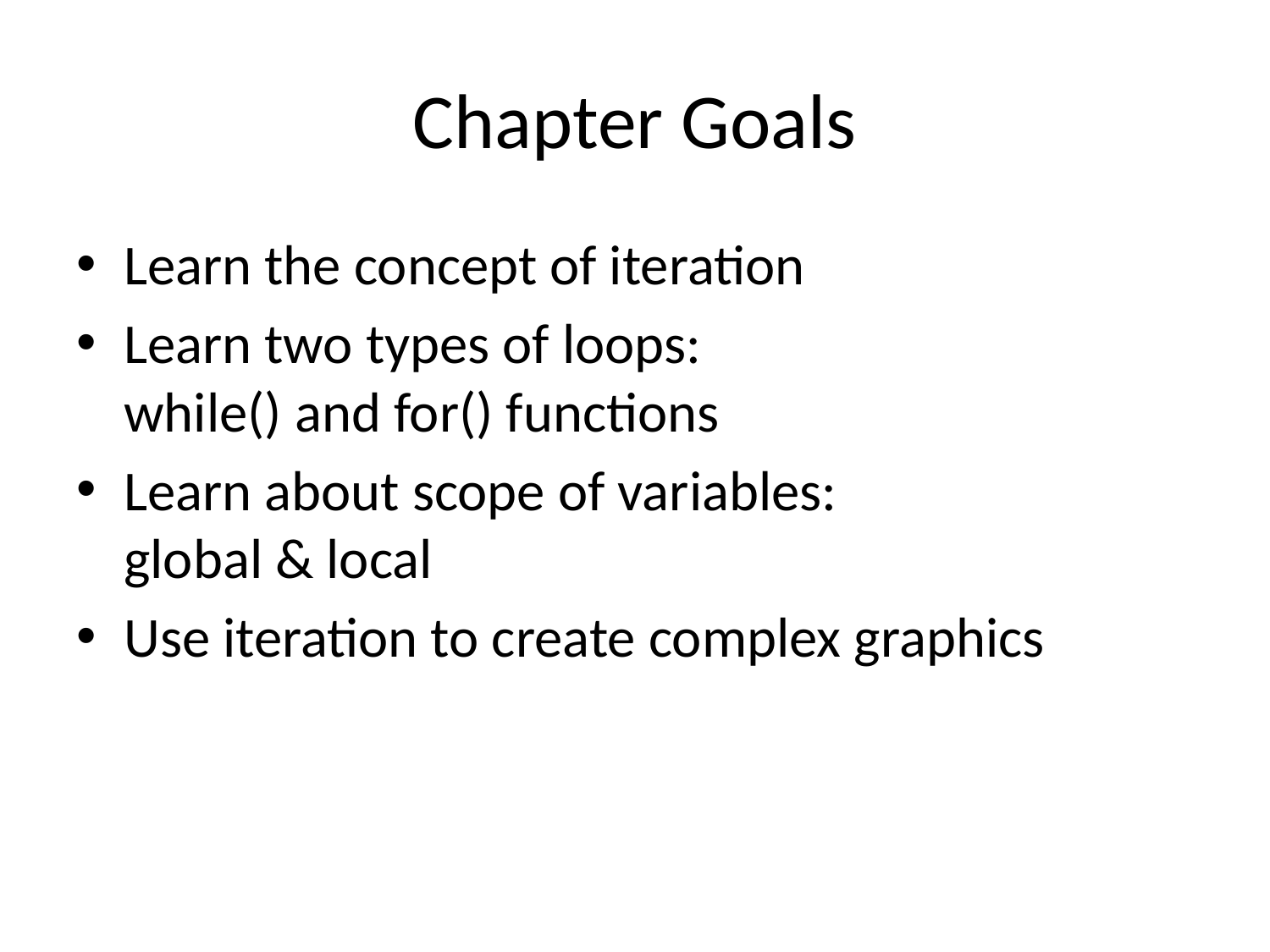

# Chapter Goals
Learn the concept of iteration
Learn two types of loops:
while() and for() functions
Learn about scope of variables:
global & local
Use iteration to create complex graphics